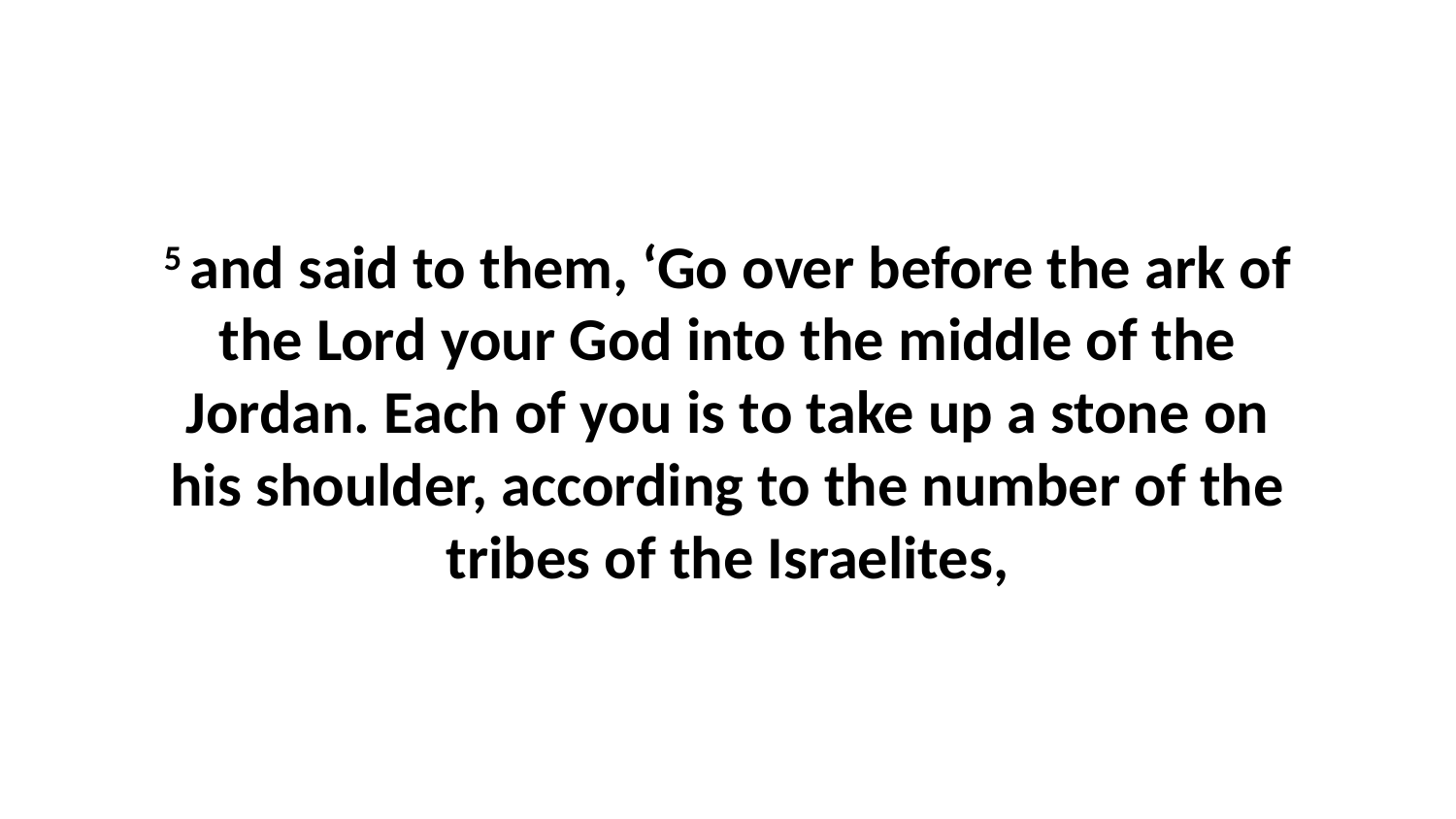

5 and said to them, ‘Go over before the ark of the Lord your God into the middle of the Jordan. Each of you is to take up a stone on his shoulder, according to the number of the tribes of the Israelites,